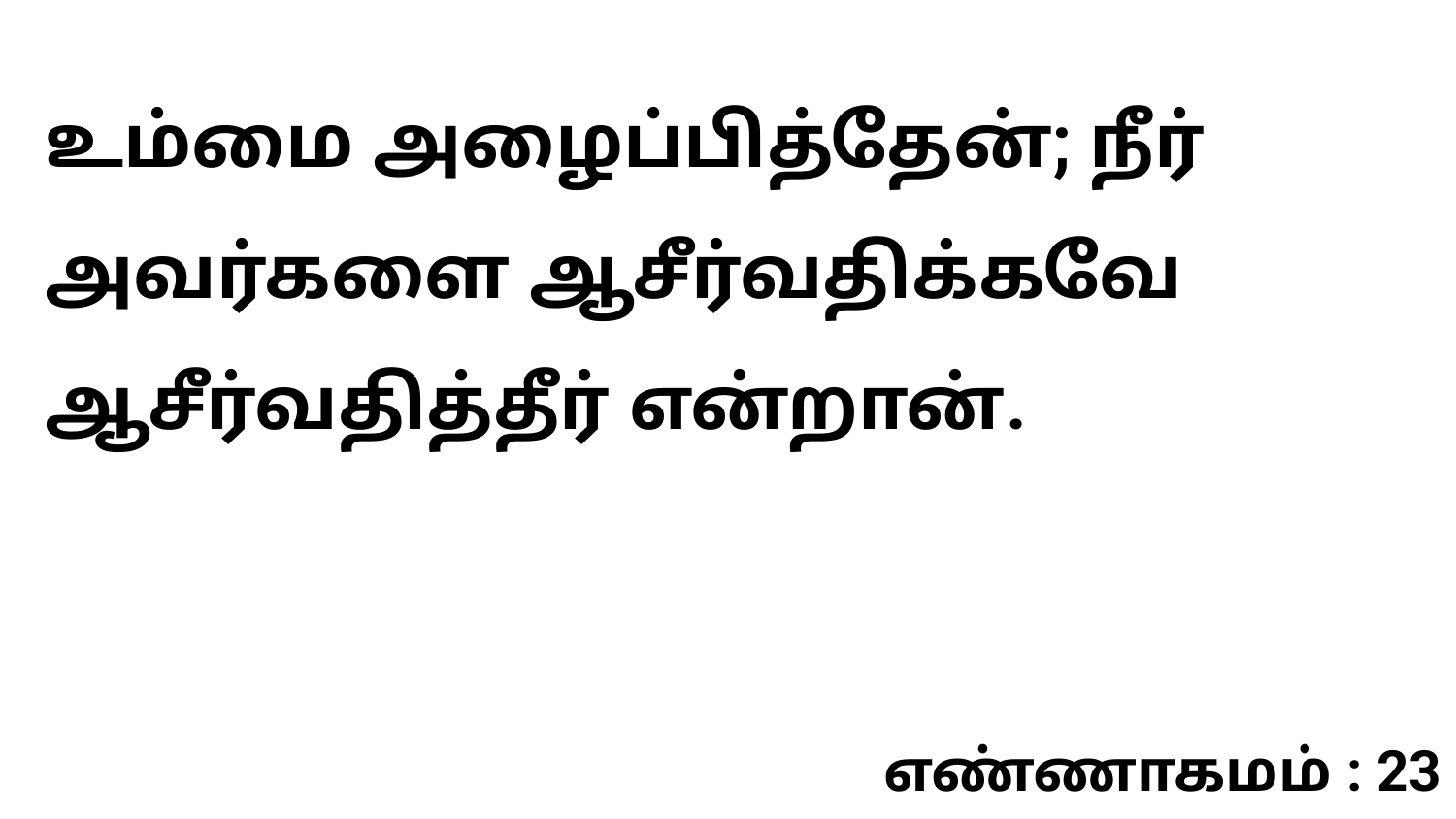

உம்மை அழைப்பித்தேன்; நீர் அவர்களை ஆசீர்வதிக்கவே ஆசீர்வதித்தீர் என்றான்.
எண்ணாகமம் : 23